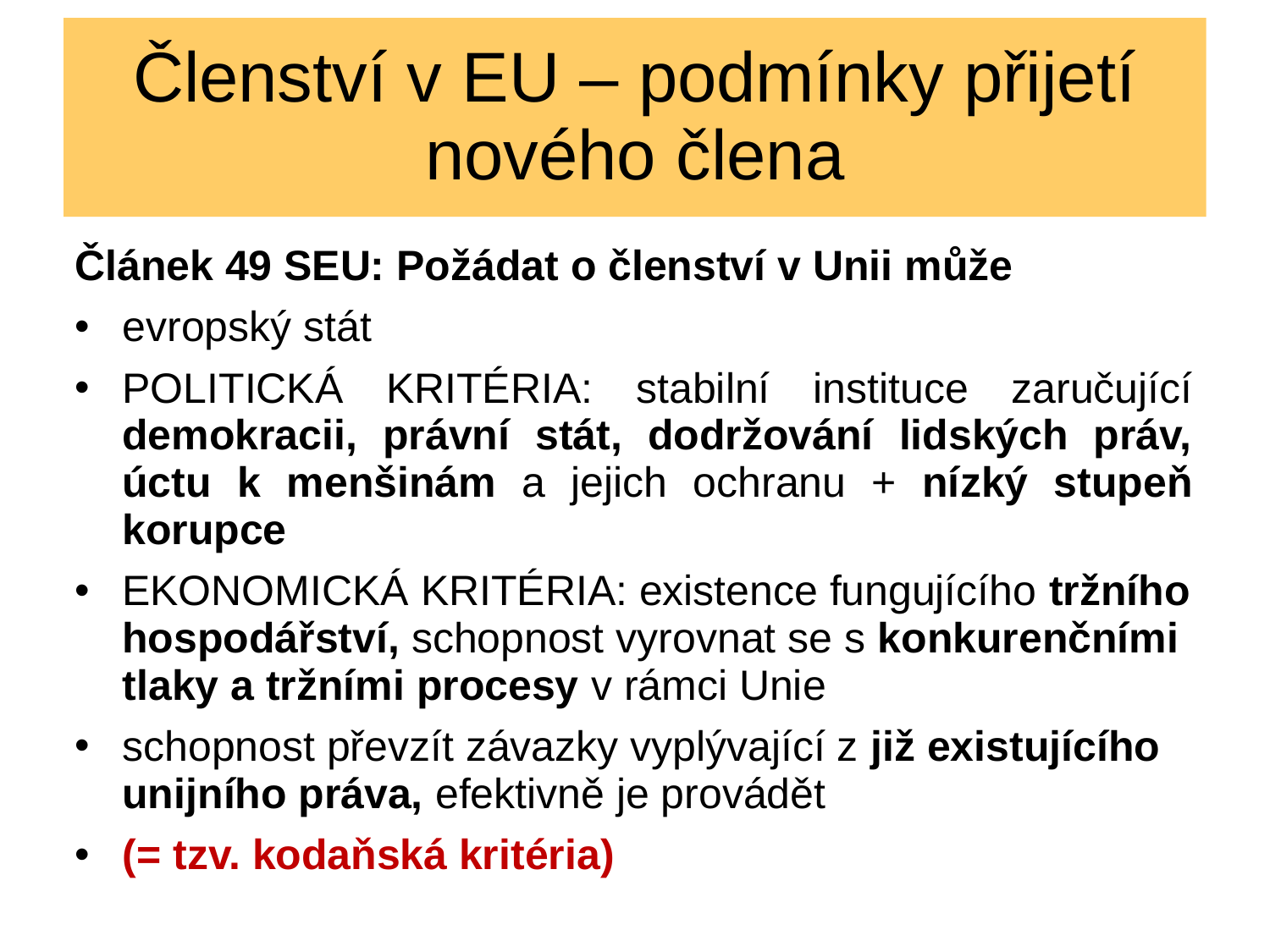

# Členství v EU – podmínky přijetí nového člena
Článek 49 SEU: Požádat o členství v Unii může
evropský stát
POLITICKÁ KRITÉRIA: stabilní instituce zaručující demokracii, právní stát, dodržování lidských práv, úctu k menšinám a jejich ochranu + nízký stupeň korupce
EKONOMICKÁ KRITÉRIA: existence fungujícího tržního hospodářství, schopnost vyrovnat se s konkurenčními tlaky a tržními procesy v rámci Unie
schopnost převzít závazky vyplývající z již existujícího unijního práva, efektivně je provádět
(= tzv. kodaňská kritéria)